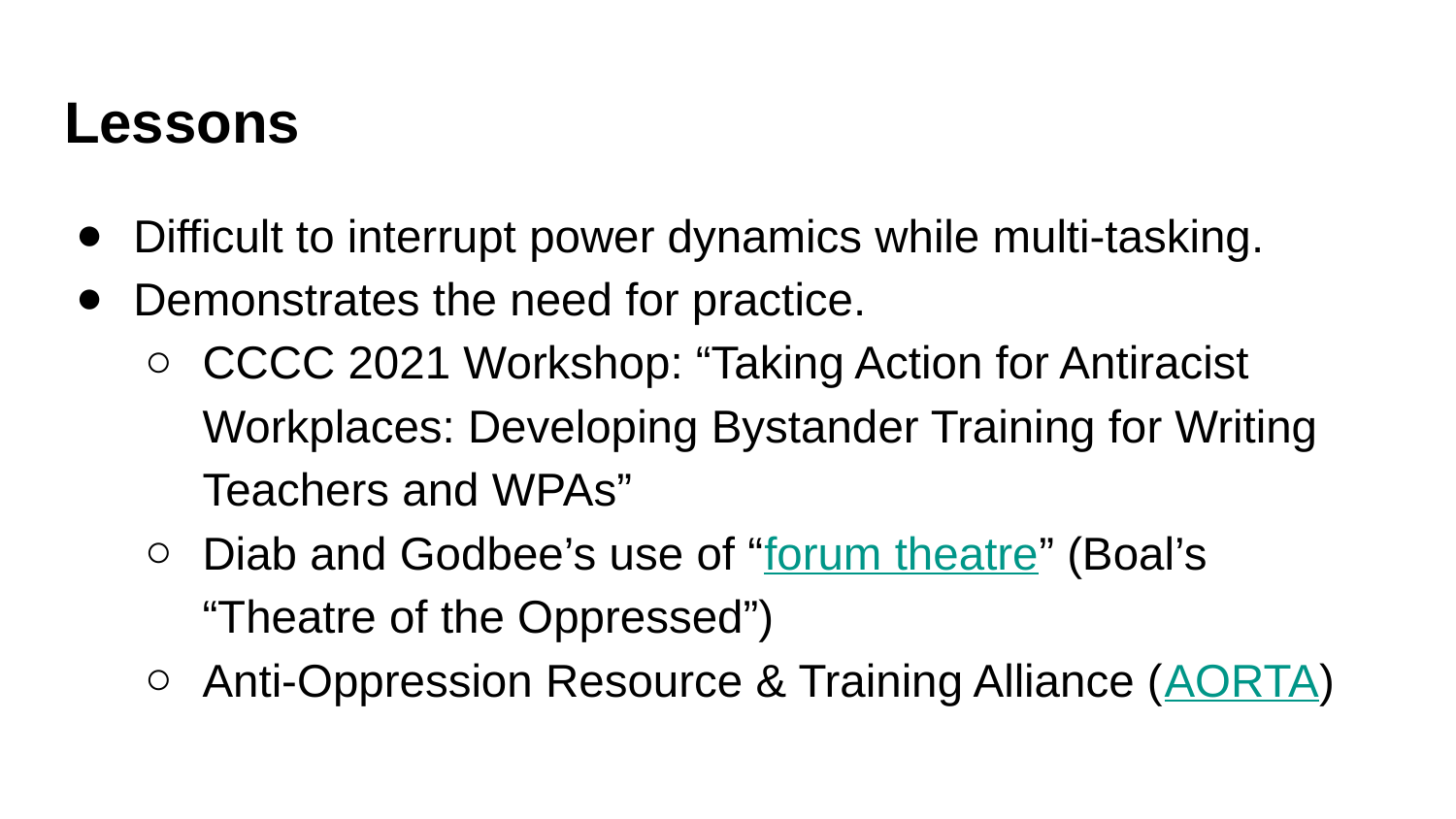

# Lessons
Difficult to interrupt power dynamics while multi-tasking.
Demonstrates the need for practice.
CCCC 2021 Workshop: “Taking Action for Antiracist Workplaces: Developing Bystander Training for Writing Teachers and WPAs”
Diab and Godbee’s use of “forum theatre” (Boal’s “Theatre of the Oppressed”)
Anti-Oppression Resource & Training Alliance (AORTA)